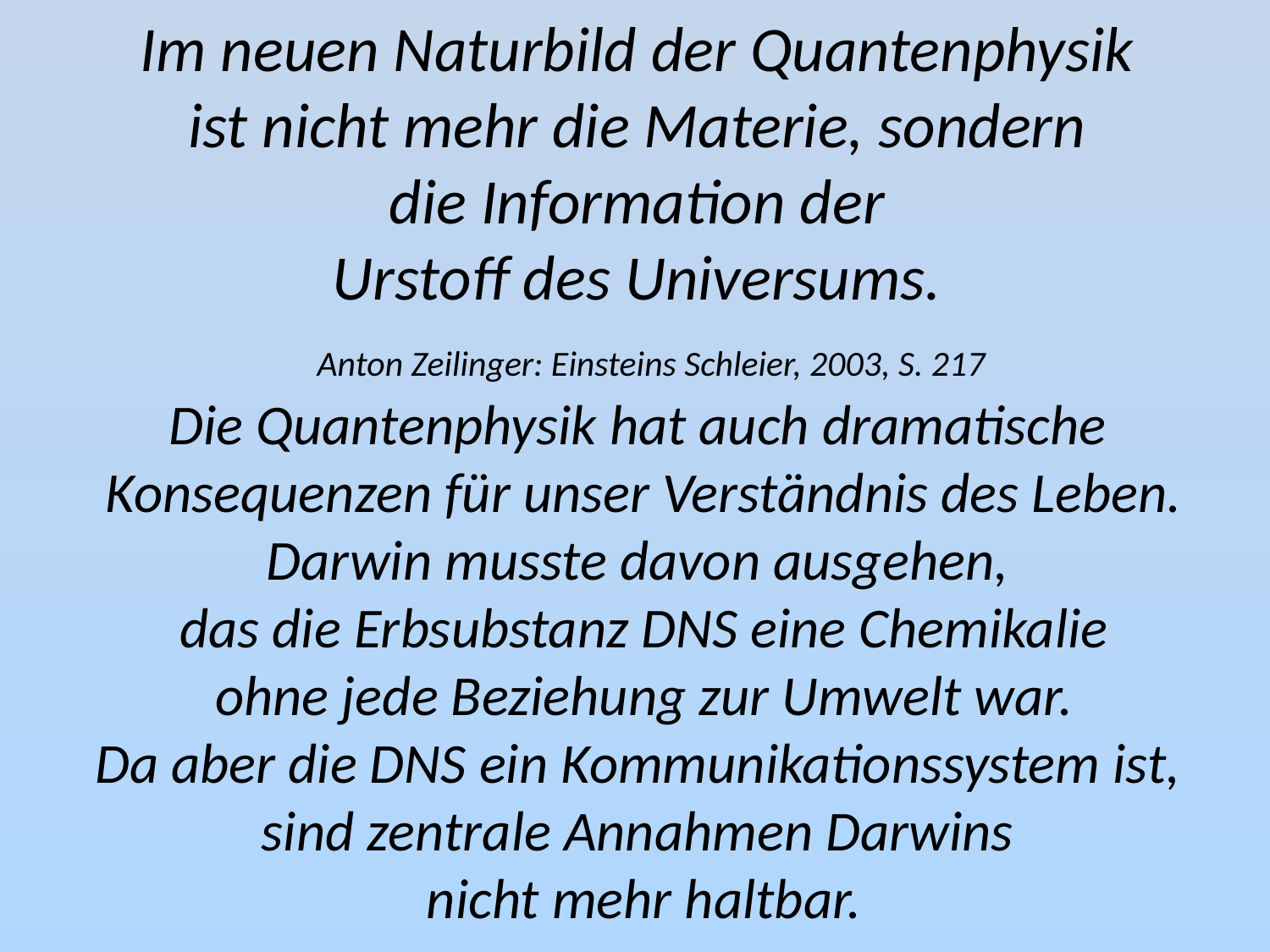

Im neuen Naturbild der Quantenphysik
ist nicht mehr die Materie, sondern
die Information der
Urstoff des Universums.
 Anton Zeilinger: Einsteins Schleier, 2003, S. 217
Die Quantenphysik hat auch dramatische
Konsequenzen für unser Verständnis des Leben.
Darwin musste davon ausgehen,
das die Erbsubstanz DNS eine Chemikalie
ohne jede Beziehung zur Umwelt war.
Da aber die DNS ein Kommunikationssystem ist,
sind zentrale Annahmen Darwins
nicht mehr haltbar.